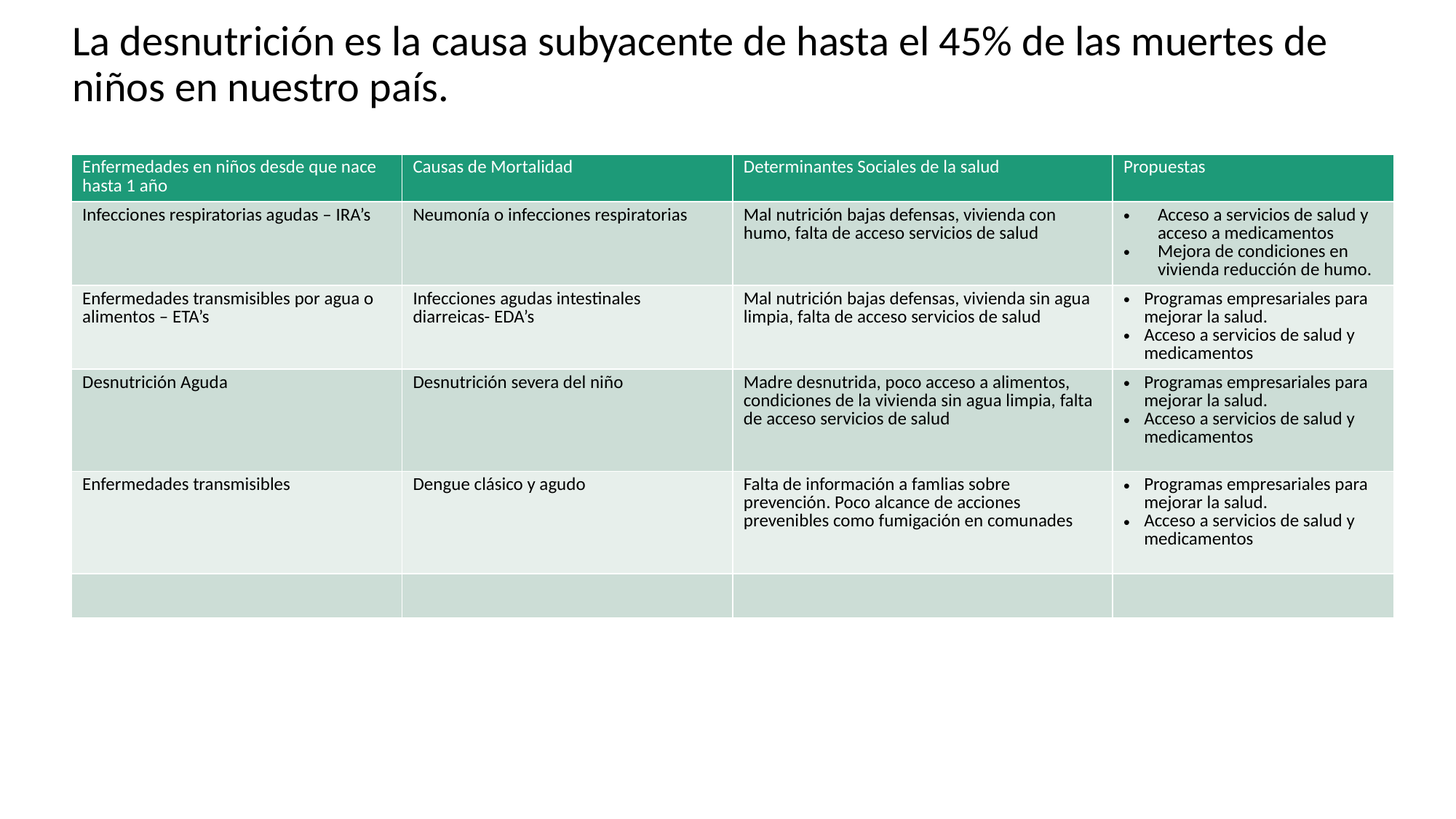

# La desnutrición es la causa subyacente de hasta el 45% de las muertes de niños en nuestro país.
| Enfermedades en niños desde que nace hasta 1 año | Causas de Mortalidad | Determinantes Sociales de la salud | Propuestas |
| --- | --- | --- | --- |
| Infecciones respiratorias agudas – IRA’s | Neumonía o infecciones respiratorias | Mal nutrición bajas defensas, vivienda con humo, falta de acceso servicios de salud | Acceso a servicios de salud y acceso a medicamentos Mejora de condiciones en vivienda reducción de humo. |
| Enfermedades transmisibles por agua o alimentos – ETA’s | Infecciones agudas intestinales diarreicas- EDA’s | Mal nutrición bajas defensas, vivienda sin agua limpia, falta de acceso servicios de salud | Programas empresariales para mejorar la salud. Acceso a servicios de salud y medicamentos |
| Desnutrición Aguda | Desnutrición severa del niño | Madre desnutrida, poco acceso a alimentos, condiciones de la vivienda sin agua limpia, falta de acceso servicios de salud | Programas empresariales para mejorar la salud. Acceso a servicios de salud y medicamentos |
| Enfermedades transmisibles | Dengue clásico y agudo | Falta de información a famlias sobre prevención. Poco alcance de acciones prevenibles como fumigación en comunades | Programas empresariales para mejorar la salud. Acceso a servicios de salud y medicamentos |
|  |  |  |  |